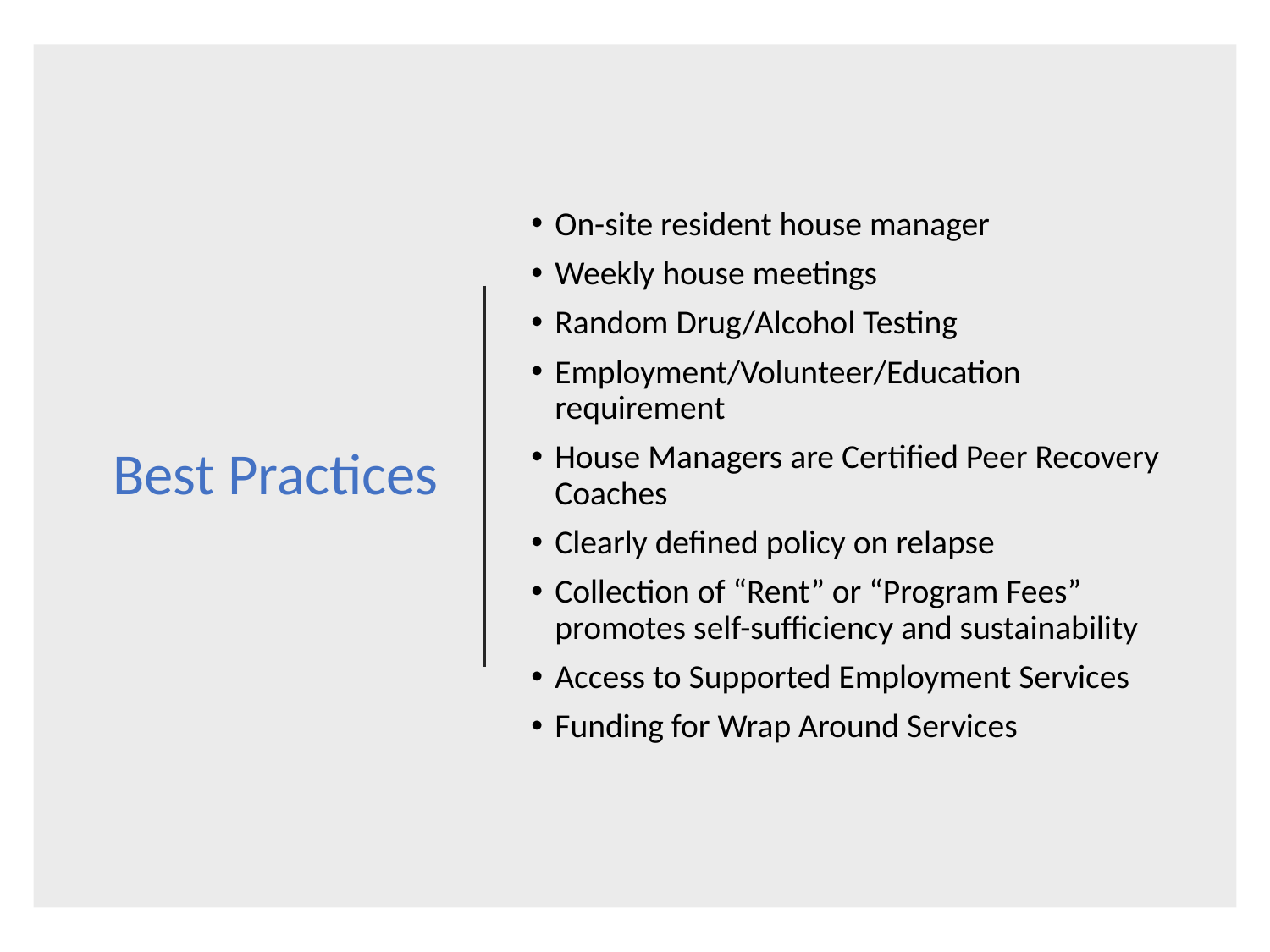

# Best Practices
On-site resident house manager
Weekly house meetings
Random Drug/Alcohol Testing
Employment/Volunteer/Education requirement
House Managers are Certified Peer Recovery Coaches
Clearly defined policy on relapse
Collection of “Rent” or “Program Fees” promotes self-sufficiency and sustainability
Access to Supported Employment Services
Funding for Wrap Around Services